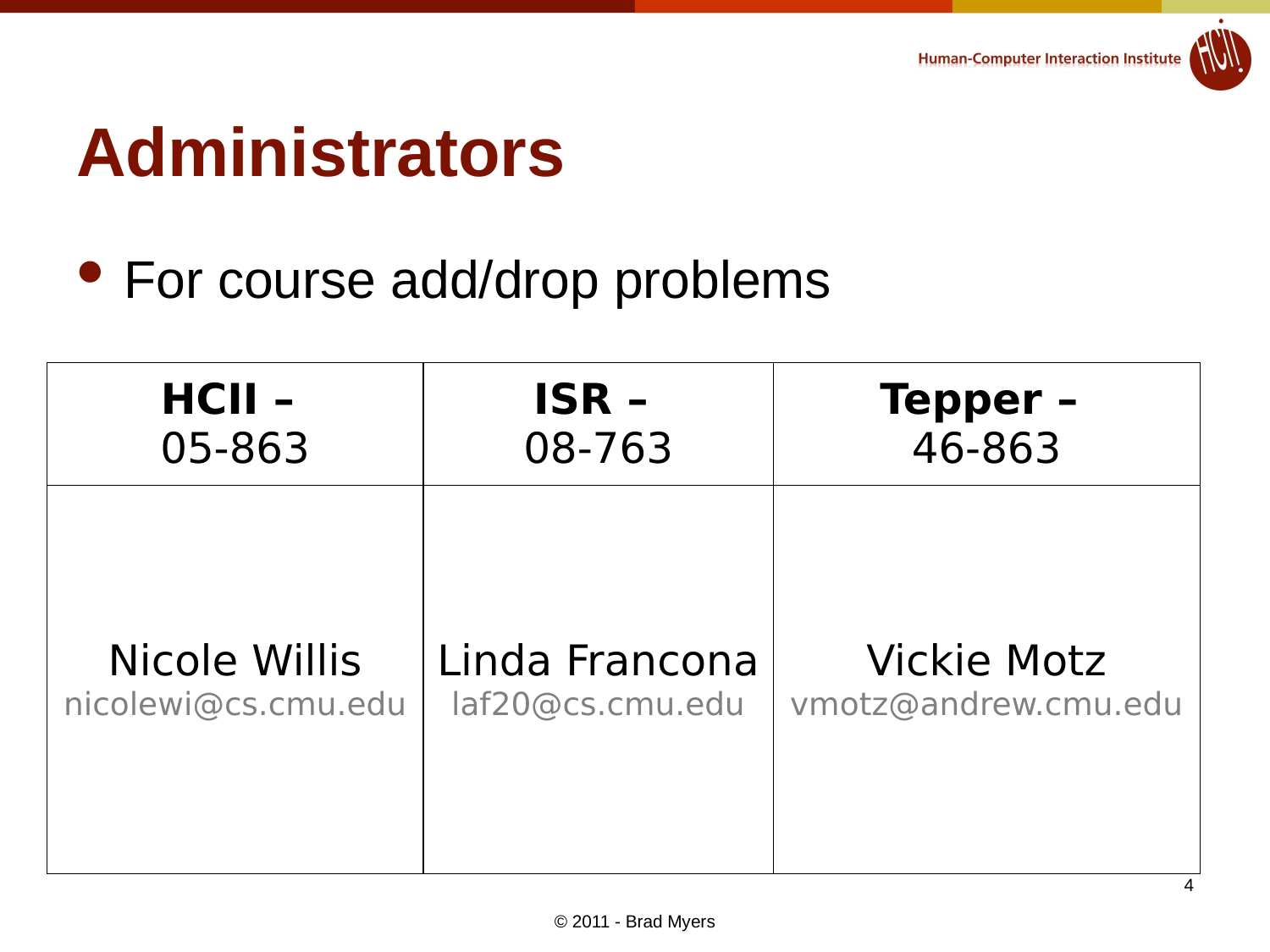

# Administrators
For course add/drop problems
| HCII – 05-863 | ISR – 08-763 | Tepper – 46-863 |
| --- | --- | --- |
| Nicole Willis nicolewi@cs.cmu.edu | Linda Francona laf20@cs.cmu.edu | Vickie Motz vmotz@andrew.cmu.edu |
4
© 2011 - Brad Myers